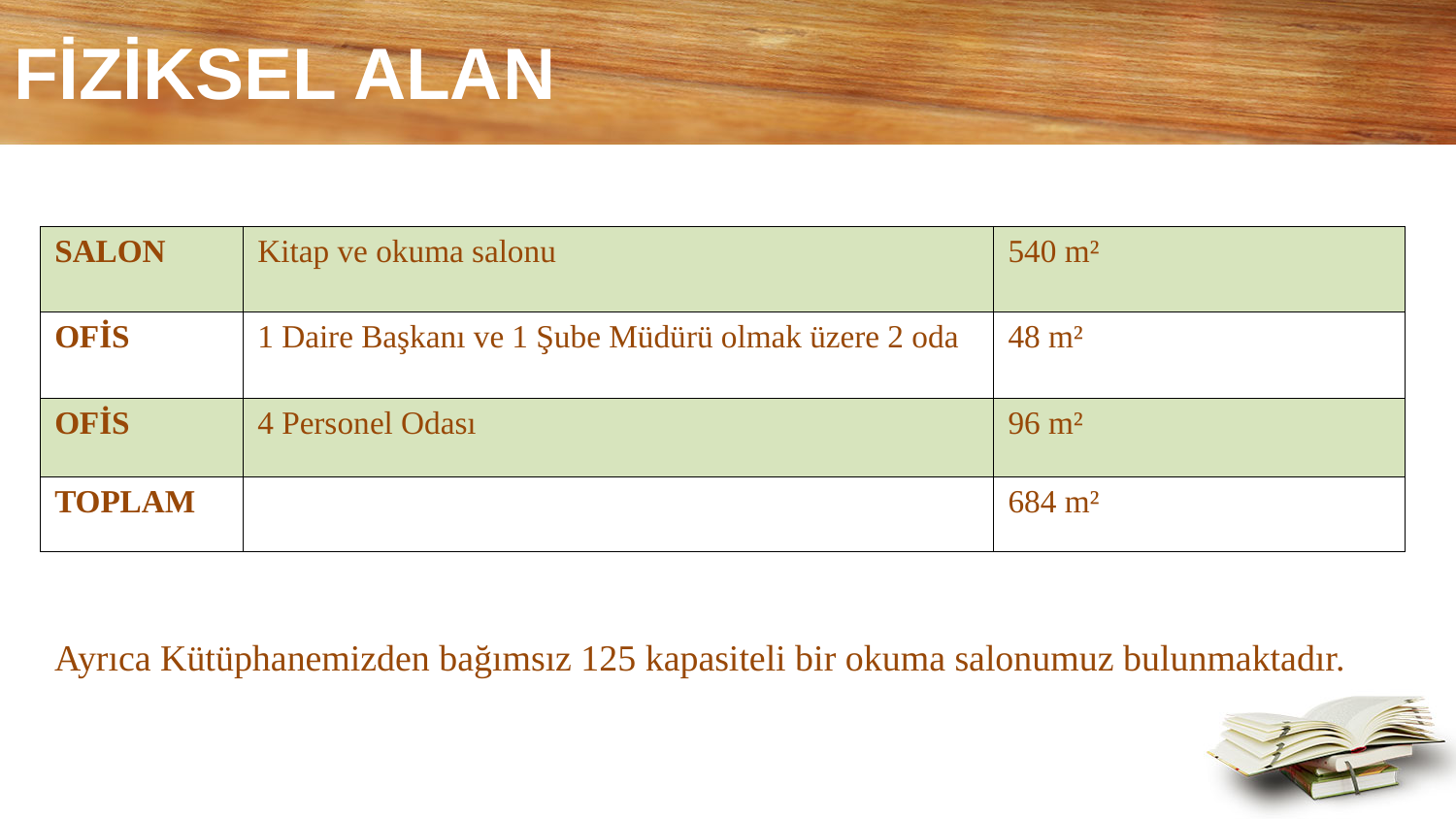

# FİZİKSEL ALAN
| SALON | Kitap ve okuma salonu | 540 m² |
| --- | --- | --- |
| OFİS | 1 Daire Başkanı ve 1 Şube Müdürü olmak üzere 2 oda | 48 m² |
| OFİS | 4 Personel Odası | 96 m² |
| TOPLAM |  | 684 m² |
Ayrıca Kütüphanemizden bağımsız 125 kapasiteli bir okuma salonumuz bulunmaktadır.